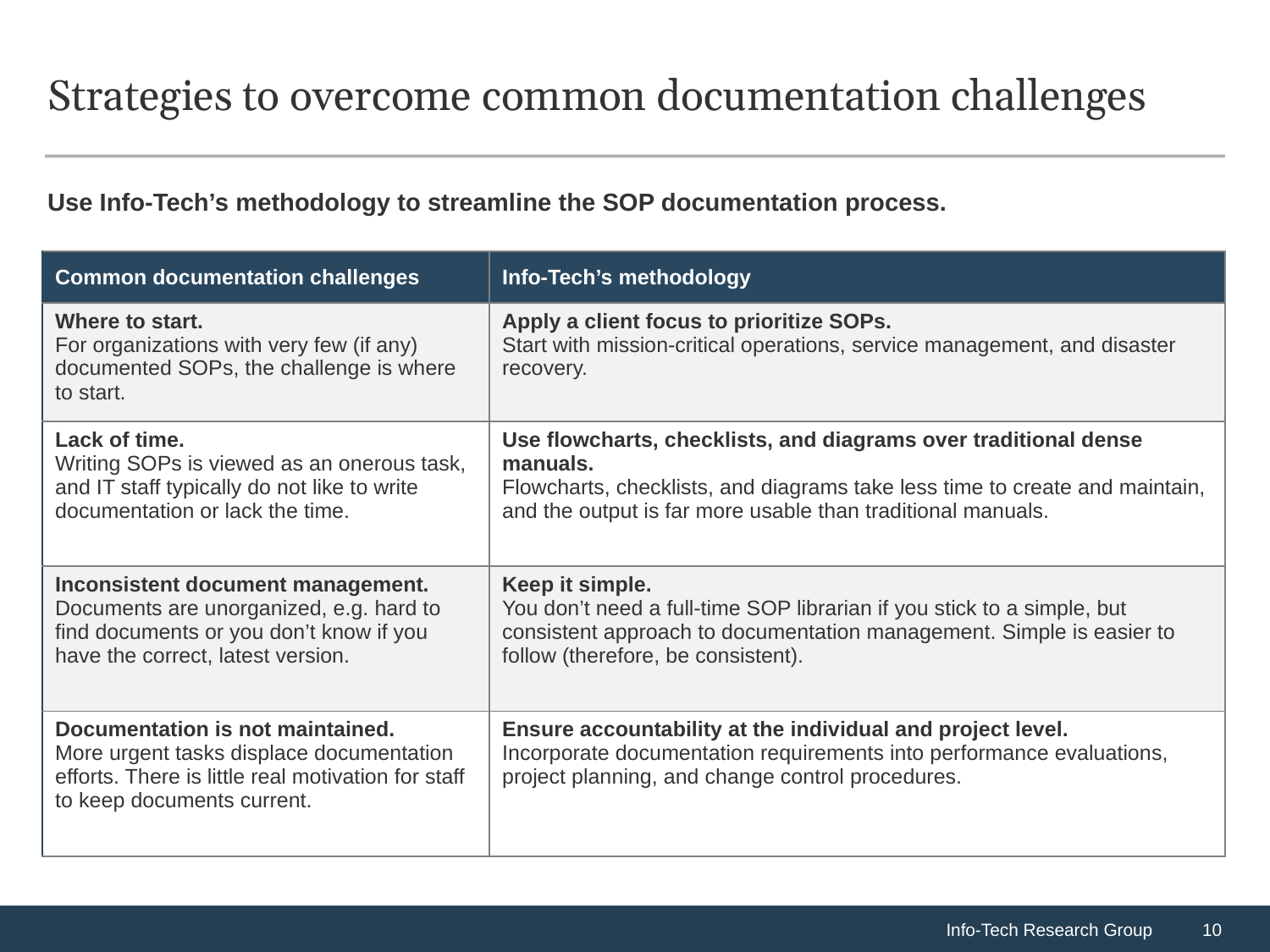

# Strategies to overcome common documentation challenges
Use Info-Tech’s methodology to streamline the SOP documentation process.
| Common documentation challenges | Info-Tech’s methodology |
| --- | --- |
| Where to start. For organizations with very few (if any) documented SOPs, the challenge is where to start. | Apply a client focus to prioritize SOPs. Start with mission-critical operations, service management, and disaster recovery. |
| Lack of time. Writing SOPs is viewed as an onerous task, and IT staff typically do not like to write documentation or lack the time. | Use flowcharts, checklists, and diagrams over traditional dense manuals. Flowcharts, checklists, and diagrams take less time to create and maintain, and the output is far more usable than traditional manuals. |
| Inconsistent document management. Documents are unorganized, e.g. hard to find documents or you don’t know if you have the correct, latest version. | Keep it simple. You don’t need a full-time SOP librarian if you stick to a simple, but consistent approach to documentation management. Simple is easier to follow (therefore, be consistent). |
| Documentation is not maintained. More urgent tasks displace documentation efforts. There is little real motivation for staff to keep documents current. | Ensure accountability at the individual and project level. Incorporate documentation requirements into performance evaluations, project planning, and change control procedures. |